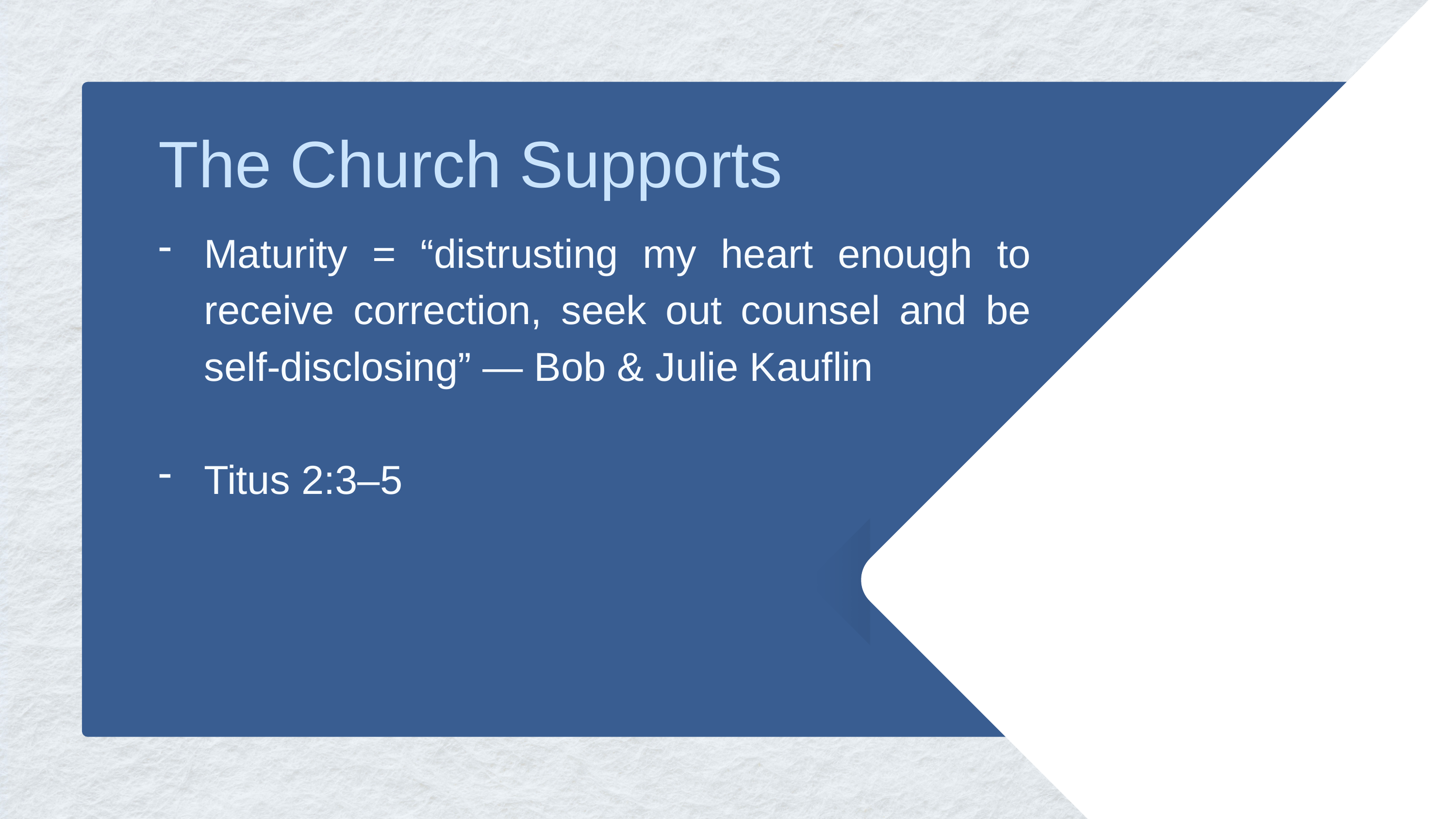

The Church Supports

Maturity = “distrusting my heart enough to receive correction, seek out counsel and be self-disclosing” — Bob & Julie Kauflin

Titus 2:3–5